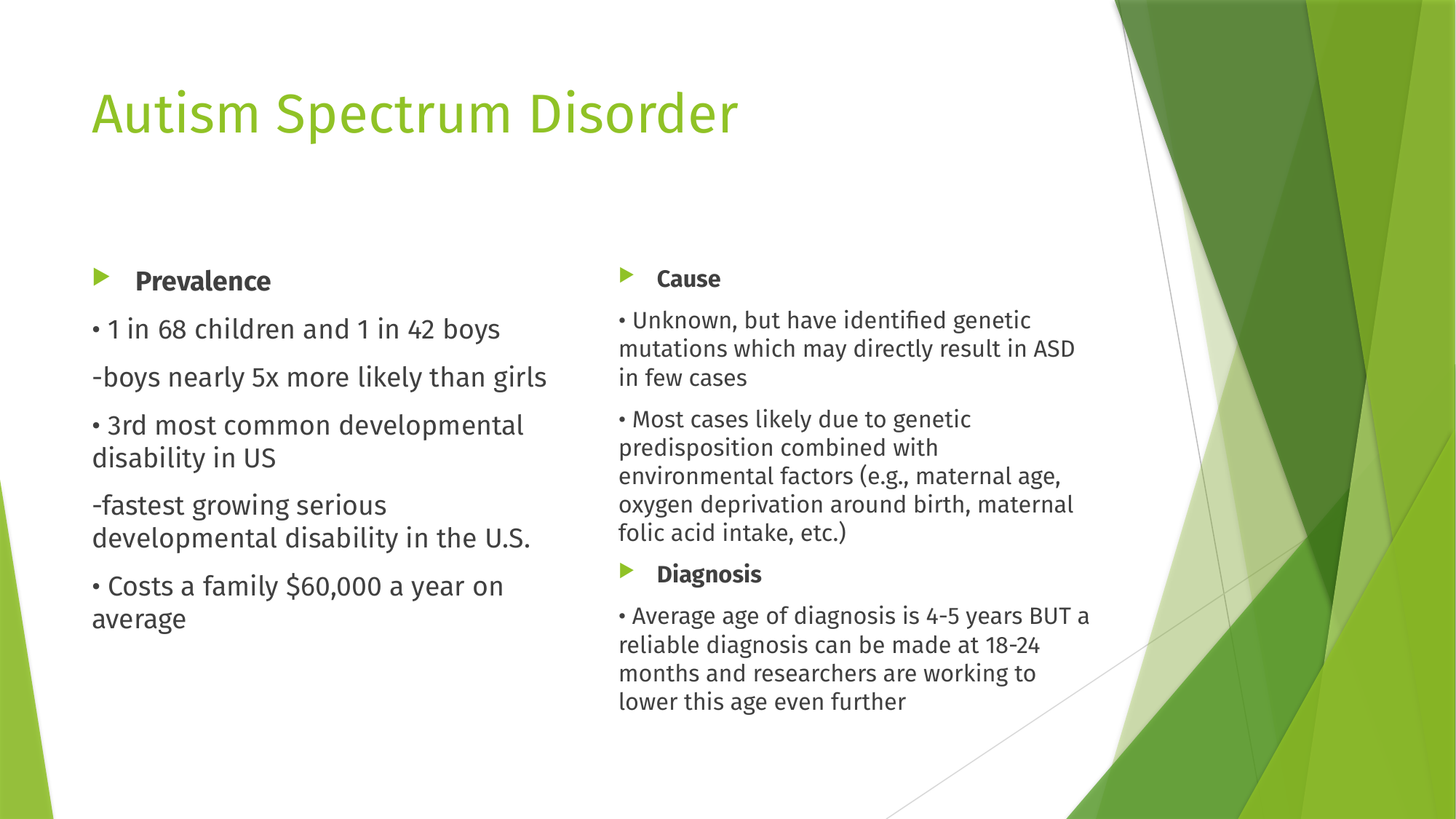

# Autism Spectrum Disorder
Prevalence
• 1 in 68 children and 1 in 42 boys
-boys nearly 5x more likely than girls
• 3rd most common developmental disability in US
-fastest growing serious developmental disability in the U.S.
• Costs a family $60,000 a year on average
Cause
• Unknown, but have identified genetic mutations which may directly result in ASD in few cases
• Most cases likely due to genetic predisposition combined with environmental factors (e.g., maternal age, oxygen deprivation around birth, maternal folic acid intake, etc.)
Diagnosis
• Average age of diagnosis is 4-5 years BUT a reliable diagnosis can be made at 18-24 months and researchers are working to lower this age even further